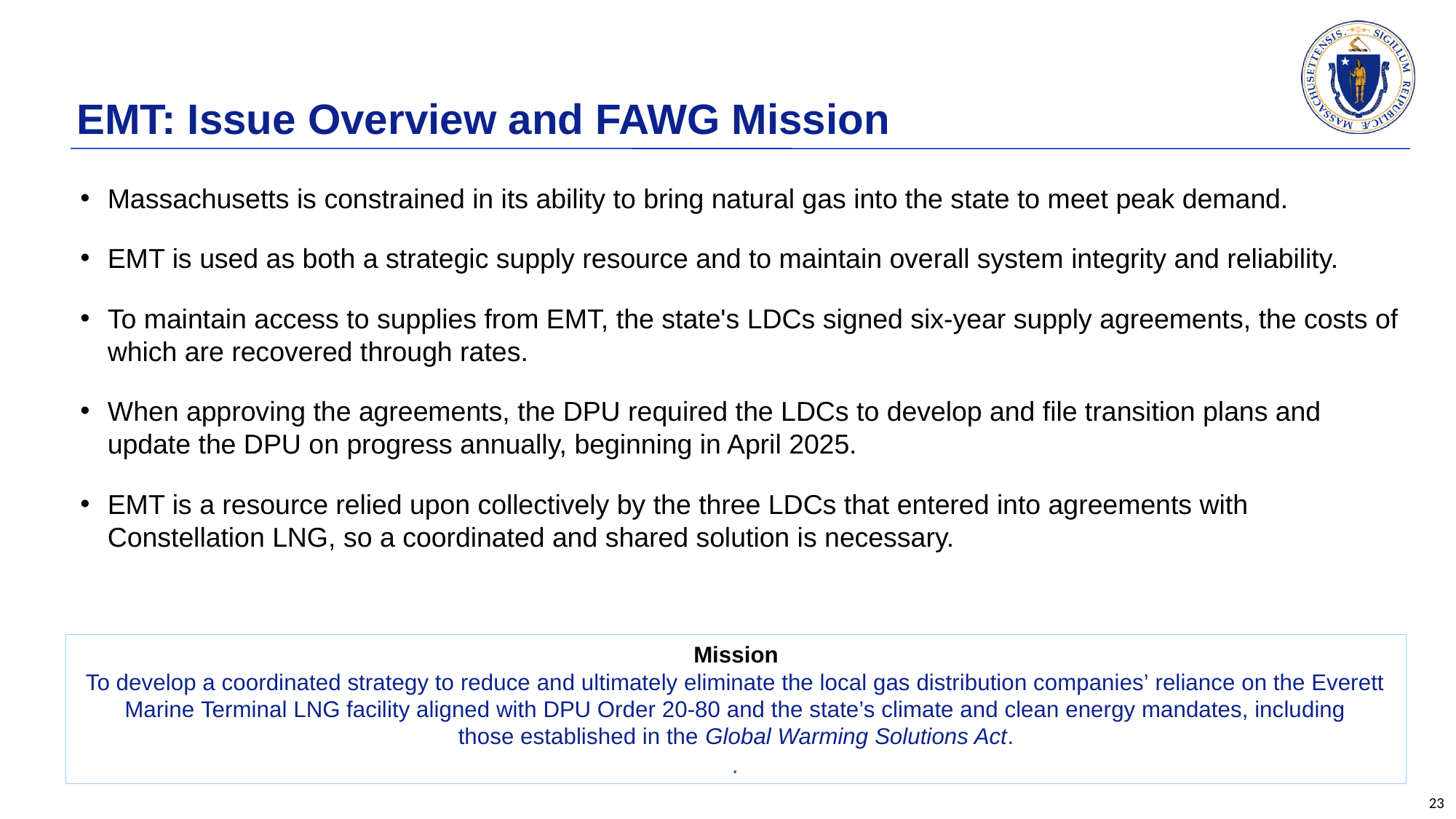

# EMT: Issue Overview and FAWG Mission
Massachusetts is constrained in its ability to bring natural gas into the state to meet peak demand.
EMT is used as both a strategic supply resource and to maintain overall system integrity and reliability.
To maintain access to supplies from EMT, the state's LDCs signed six-year supply agreements, the costs of which are recovered through rates.
When approving the agreements, the DPU required the LDCs to develop and file transition plans and update the DPU on progress annually, beginning in April 2025.
EMT is a resource relied upon collectively by the three LDCs that entered into agreements with Constellation LNG, so a coordinated and shared solution is necessary.
Mission
To develop a coordinated strategy to reduce and ultimately eliminate the local gas distribution companies’ reliance on the Everett Marine Terminal LNG facility aligned with DPU Order 20-80 and the state’s climate and clean energy mandates, including those established in the Global Warming Solutions Act.
.
23